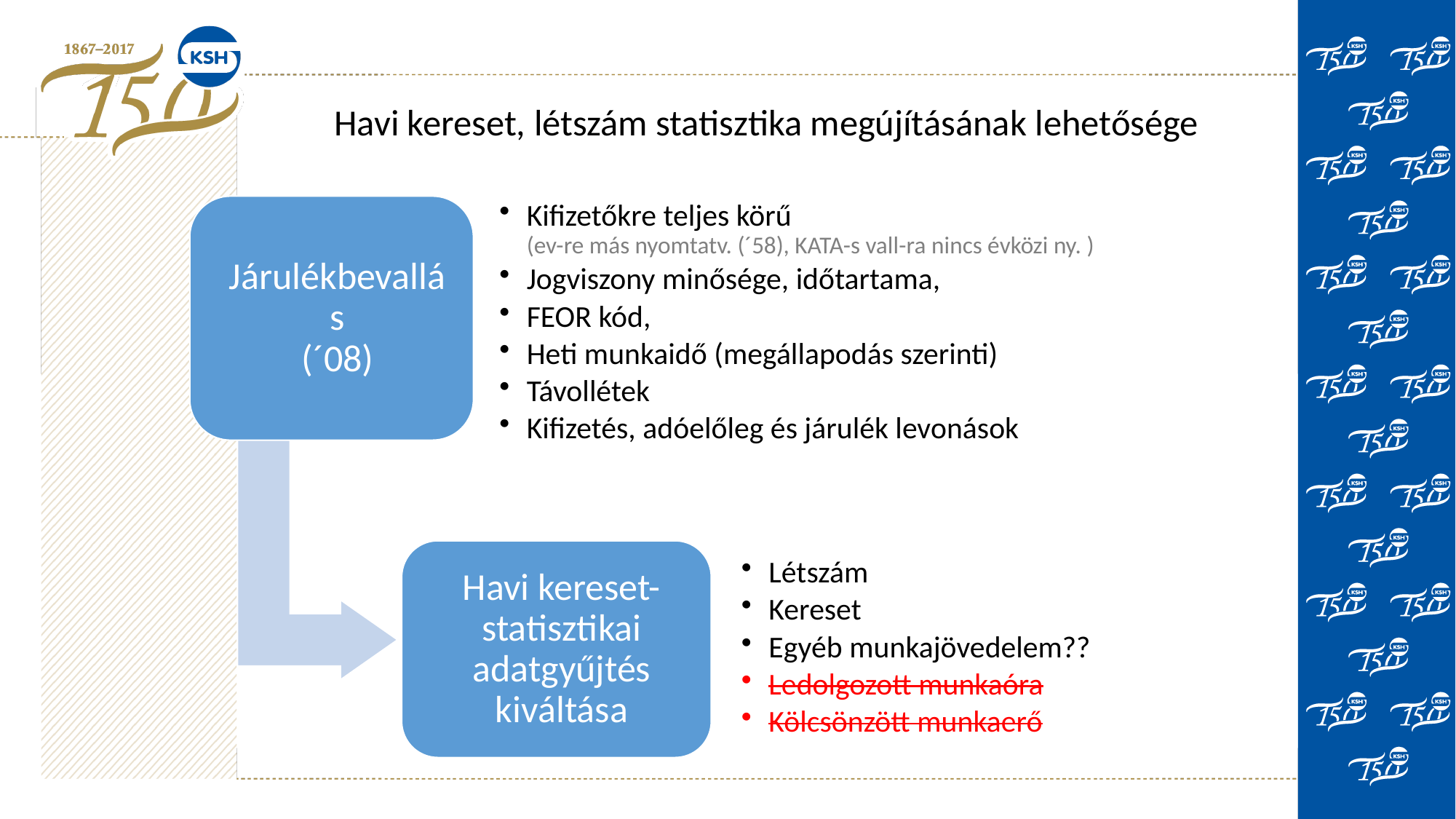

# Havi kereset, létszám statisztika megújításának lehetősége
Járulékbevallás
(´08)
Kifizetőkre teljes körű
(ev-re más nyomtatv. (´58), KATA-s vall-ra nincs évközi ny. )
Jogviszony minősége, időtartama,
FEOR kód,
Heti munkaidő (megállapodás szerinti)
Távollétek
Kifizetés, adóelőleg és járulék levonások
Havi kereset-statisztikai adatgyűjtés
kiváltása
Létszám
Kereset
Egyéb munkajövedelem??
Ledolgozott munkaóra
Kölcsönzött munkaerő